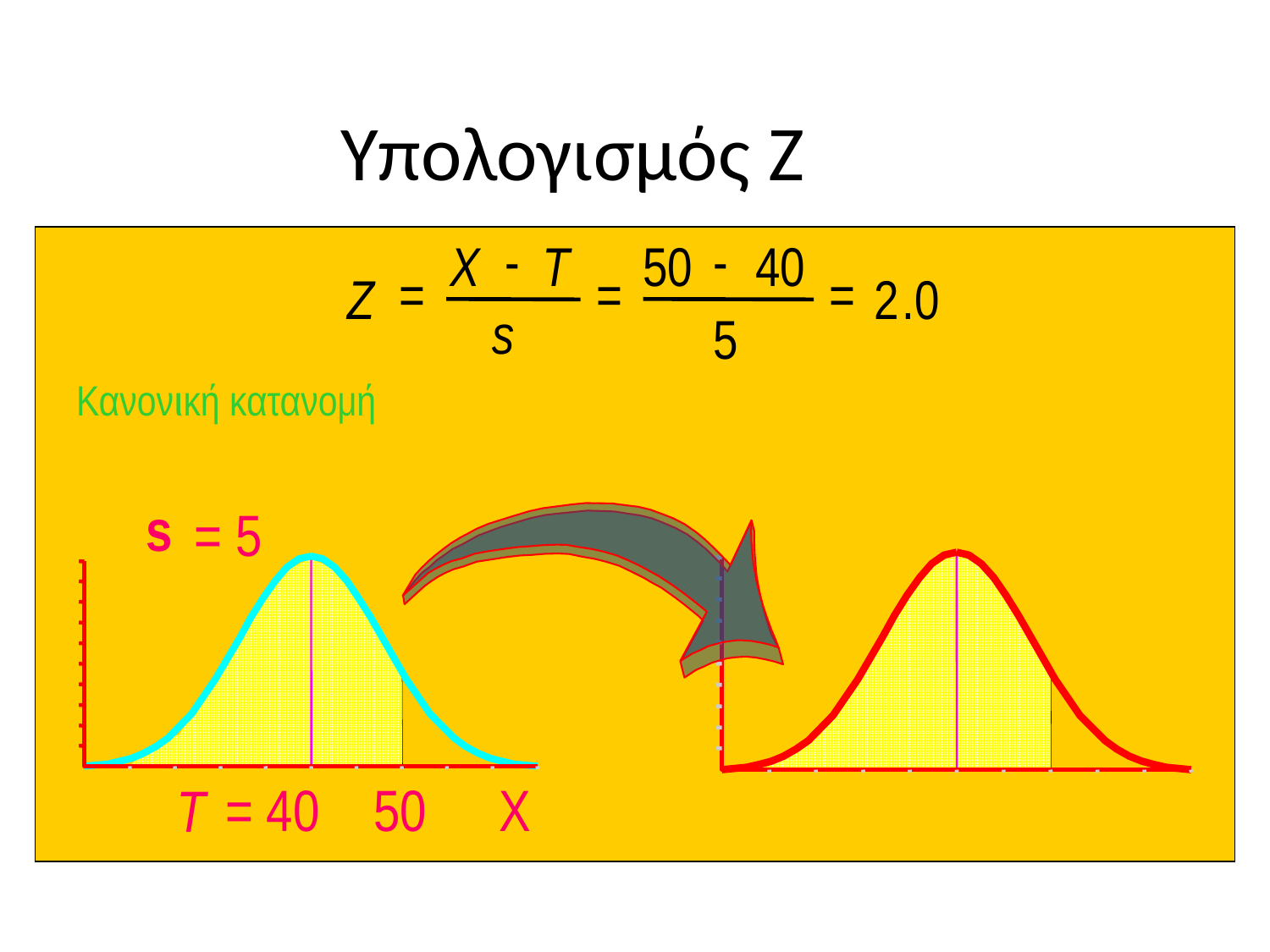

# Υπολογισμός Z

-
-
X
T
50
40
=
=
=
Z
2
.
0

s
5
Κανονική κατανομή
s
 = 5

 = 40
50
X
T